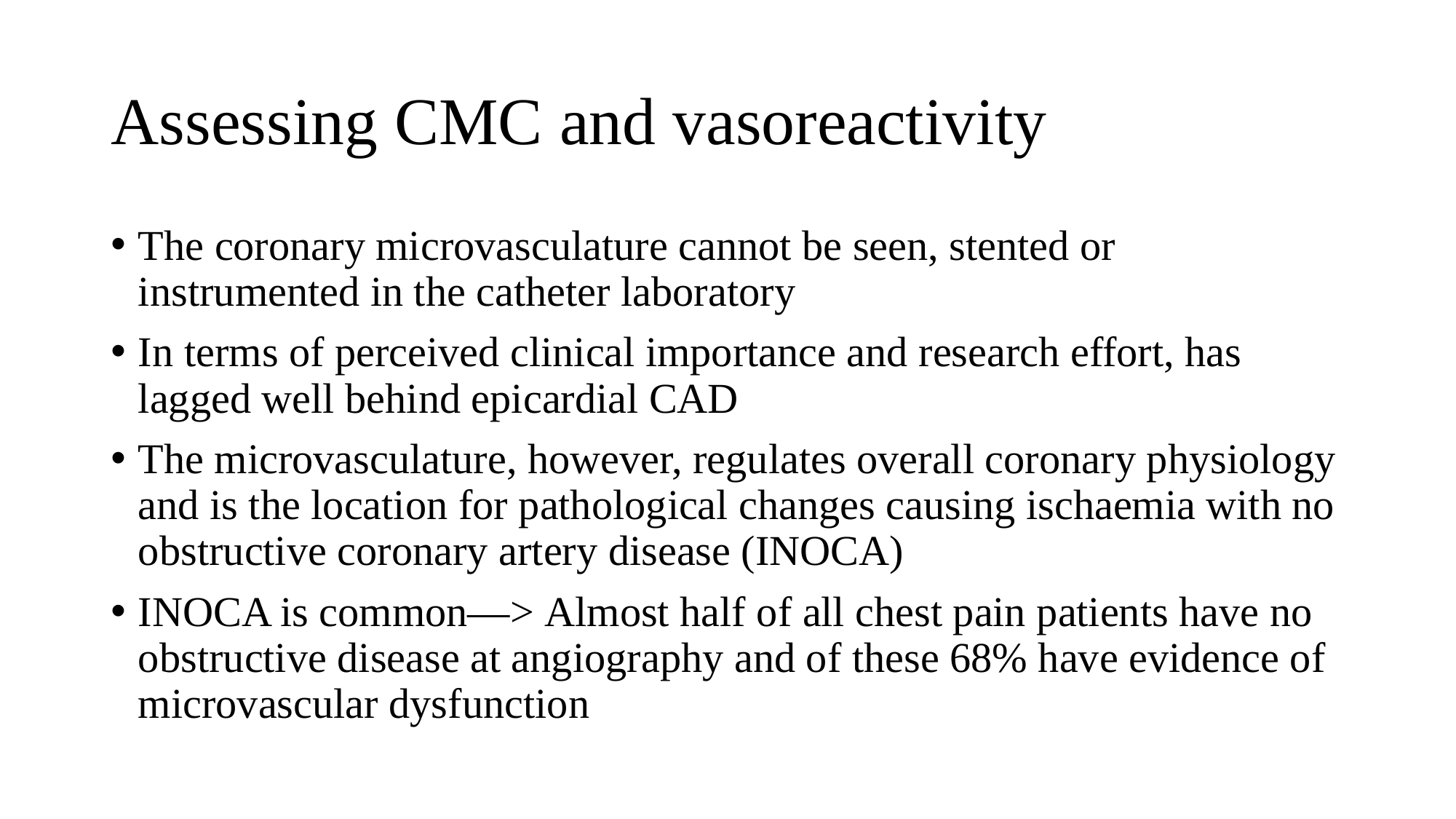

# Assessing CMC and vasoreactivity
The coronary microvasculature cannot be seen, stented or instrumented in the catheter laboratory
In terms of perceived clinical importance and research effort, has lagged well behind epicardial CAD
The microvasculature, however, regulates overall coronary physiology and is the location for pathological changes causing ischaemia with no obstructive coronary artery disease (INOCA)
INOCA is common—> Almost half of all chest pain patients have no obstructive disease at angiography and of these 68% have evidence of microvascular dysfunction